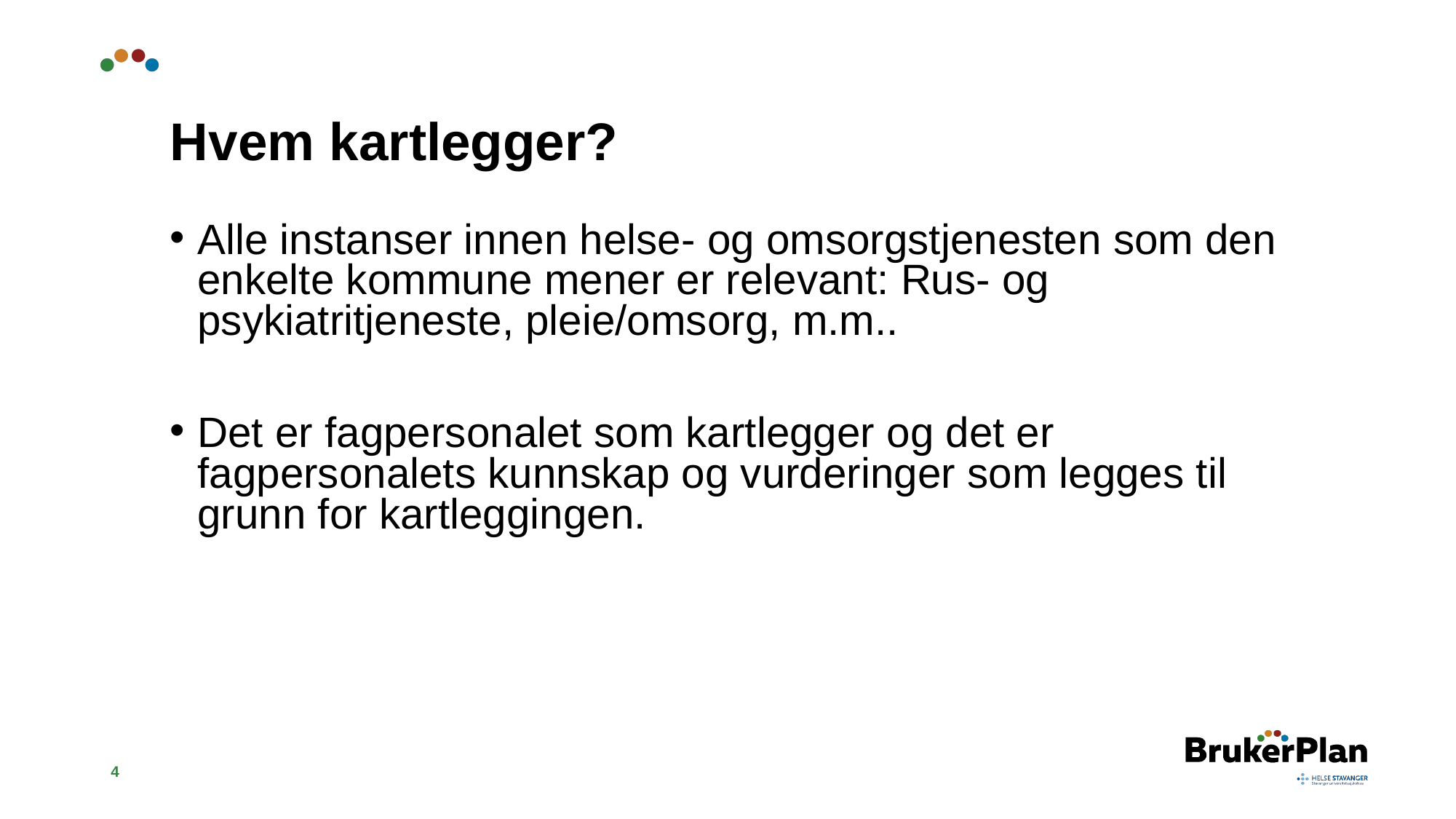

# Hvem kartlegger?
Alle instanser innen helse- og omsorgstjenesten som den enkelte kommune mener er relevant: Rus- og psykiatritjeneste, pleie/omsorg, m.m..

Det er fagpersonalet som kartlegger og det er fagpersonalets kunnskap og vurderinger som legges til grunn for kartleggingen.

4